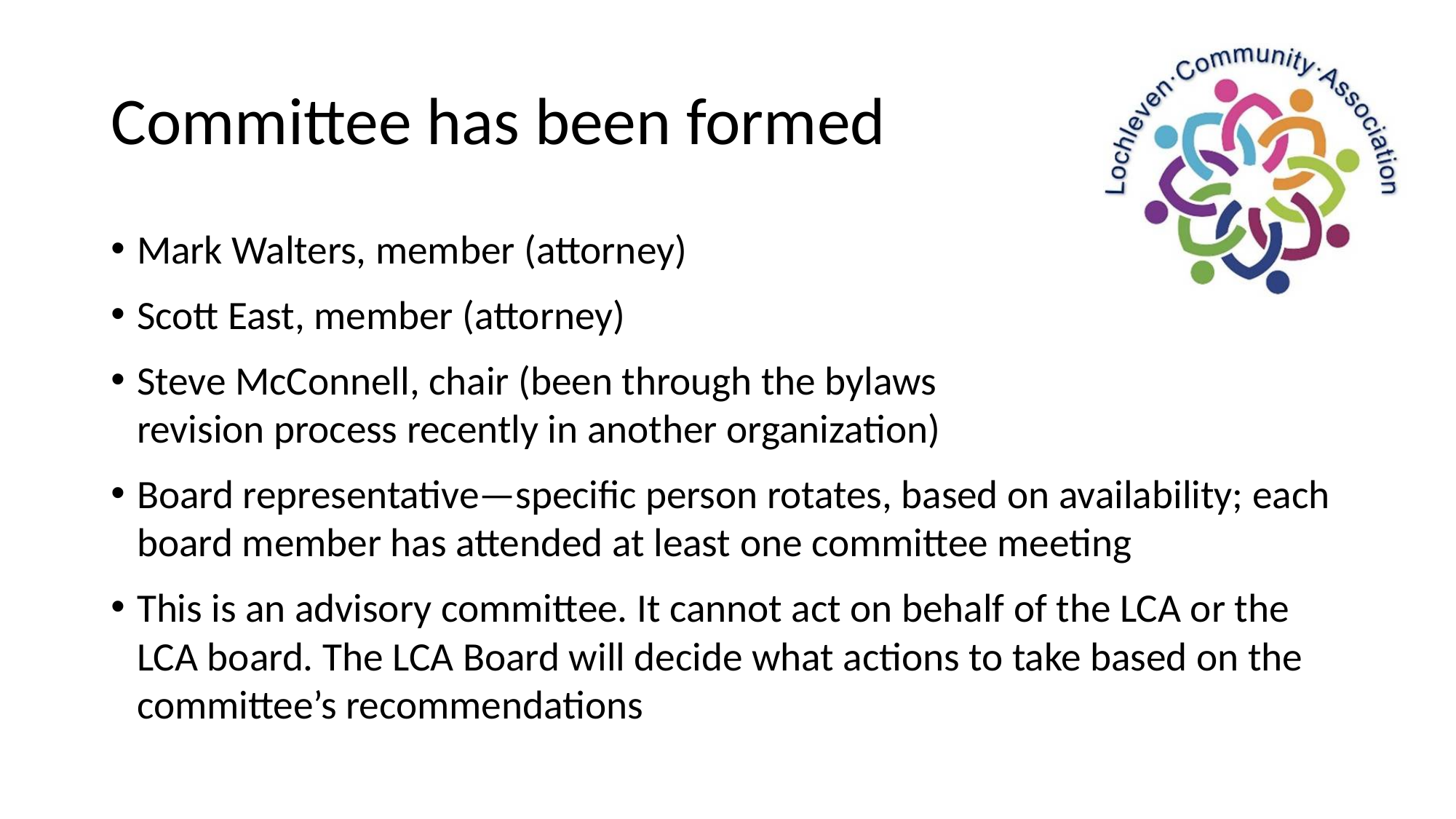

# Committee has been formed
Mark Walters, member (attorney)
Scott East, member (attorney)
Steve McConnell, chair (been through the bylaws
revision process recently in another organization)
Board representative—specific person rotates, based on availability; each board member has attended at least one committee meeting
This is an advisory committee. It cannot act on behalf of the LCA or the LCA board. The LCA Board will decide what actions to take based on the committee’s recommendations